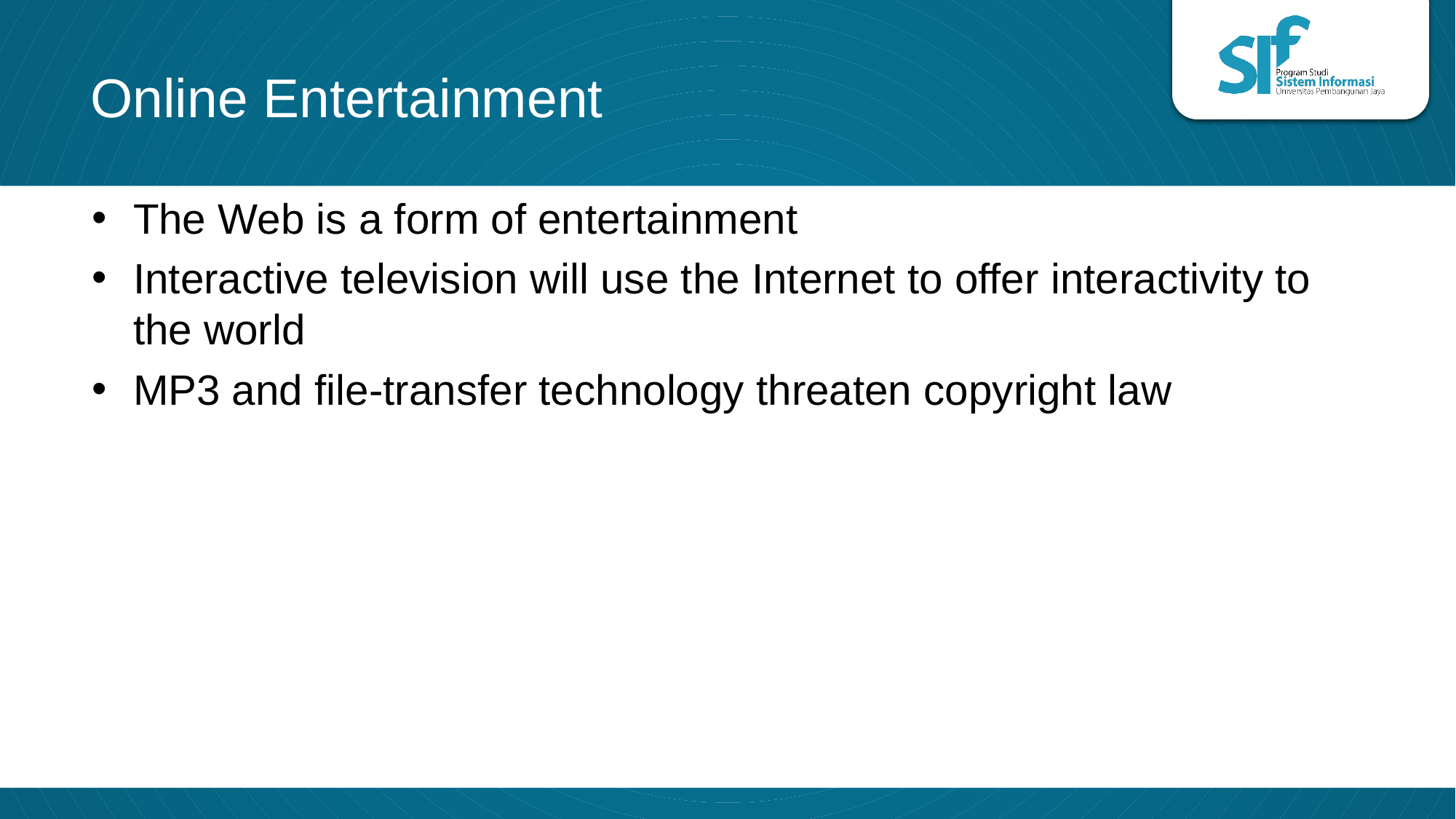

# Online Entertainment
The Web is a form of entertainment
Interactive television will use the Internet to offer interactivity to the world
MP3 and file-transfer technology threaten copyright law